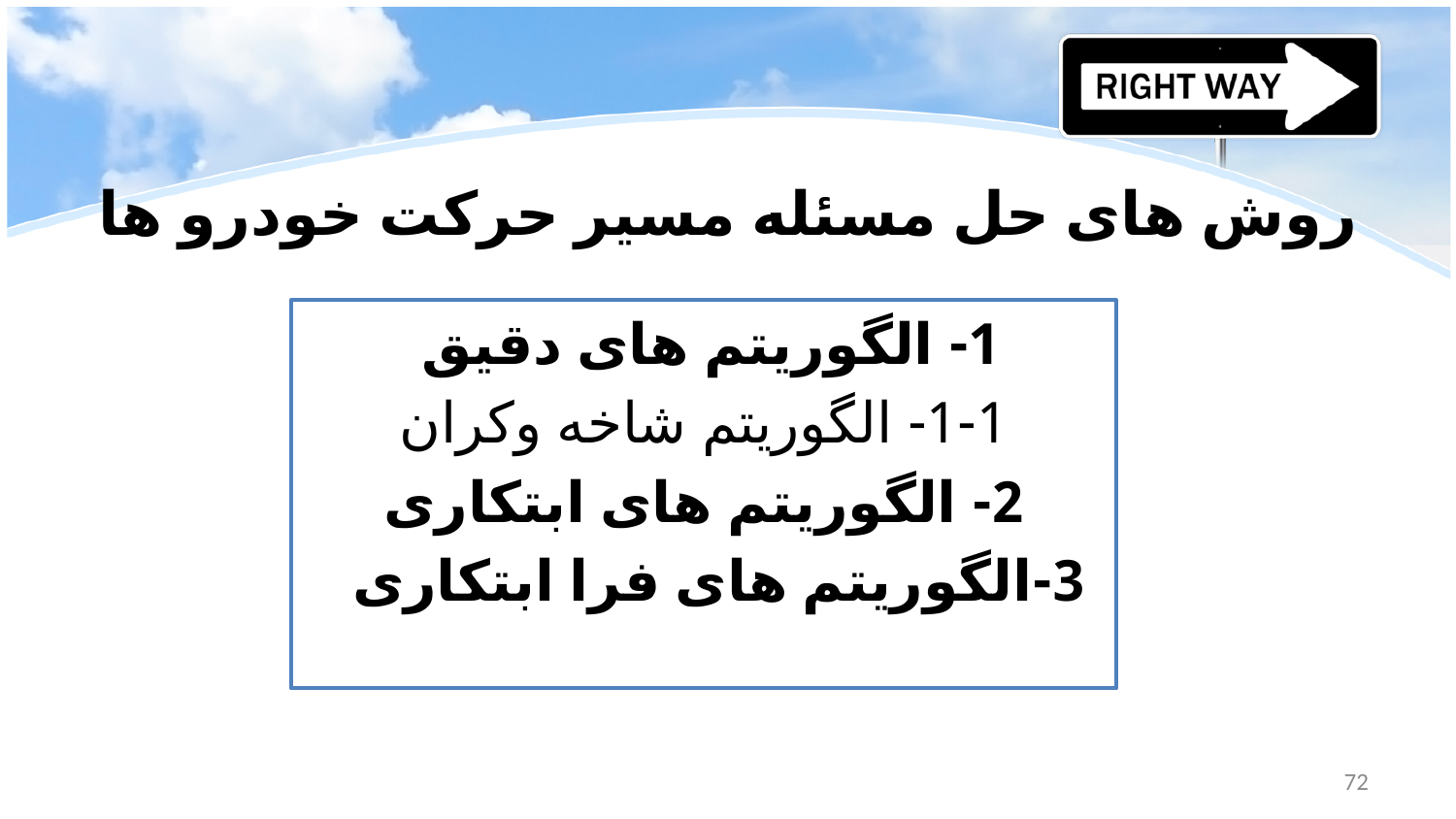

# روش های حل مسئله مسیر حرکت خودرو ها
1- الگوریتم های دقیق
1-1- الگوریتم شاخه وکران
2- الگوریتم های ابتکاری
3-الگوریتم های فرا ابتکاری

72